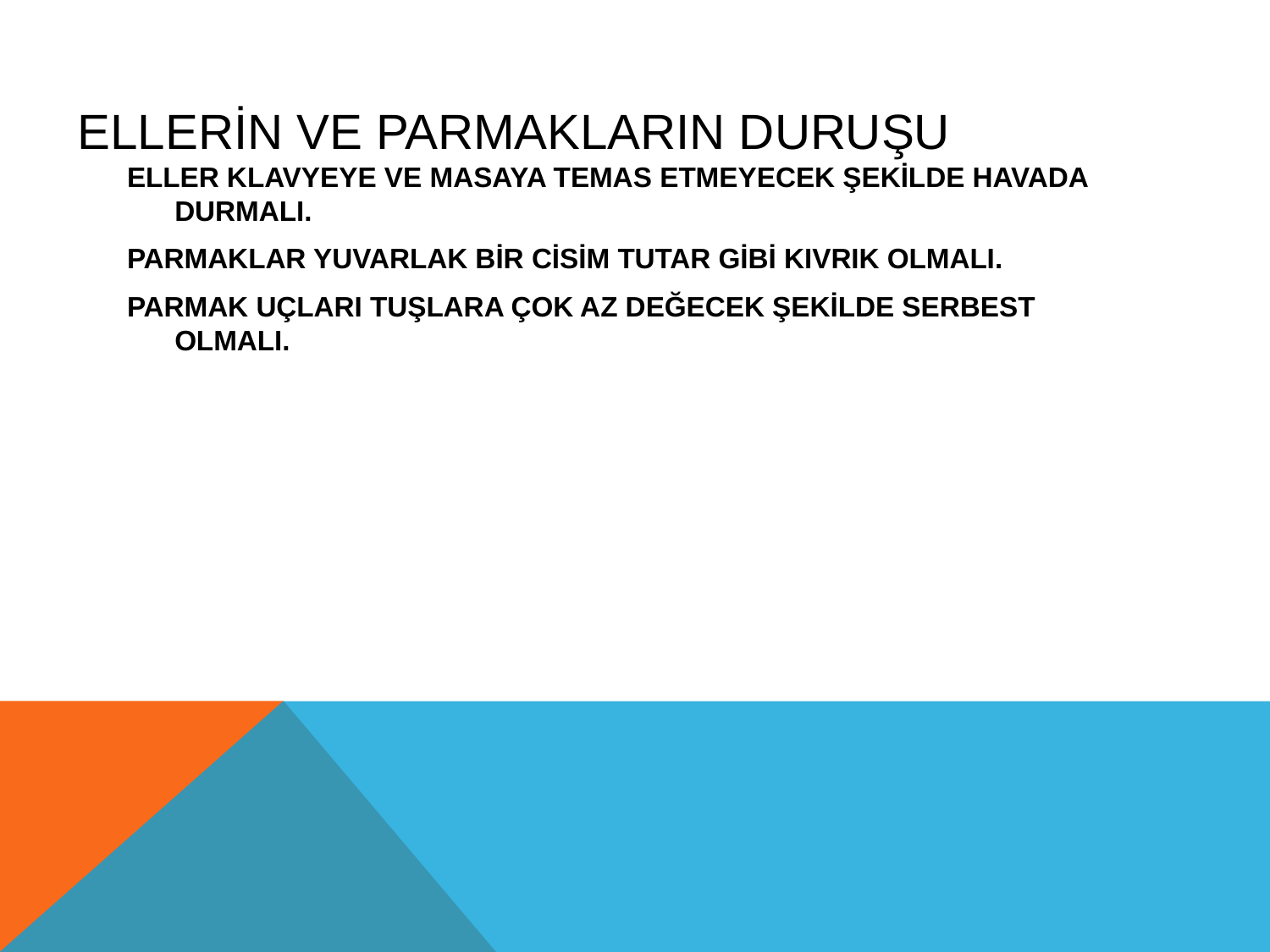

# ELLERİN VE PARMAKLARIN DURUŞU
ELLER KLAVYEYE VE MASAYA TEMAS ETMEYECEK ŞEKİLDE HAVADA DURMALI.
PARMAKLAR YUVARLAK BİR CİSİM TUTAR GİBİ KIVRIK OLMALI.
PARMAK UÇLARI TUŞLARA ÇOK AZ DEĞECEK ŞEKİLDE SERBEST OLMALI.